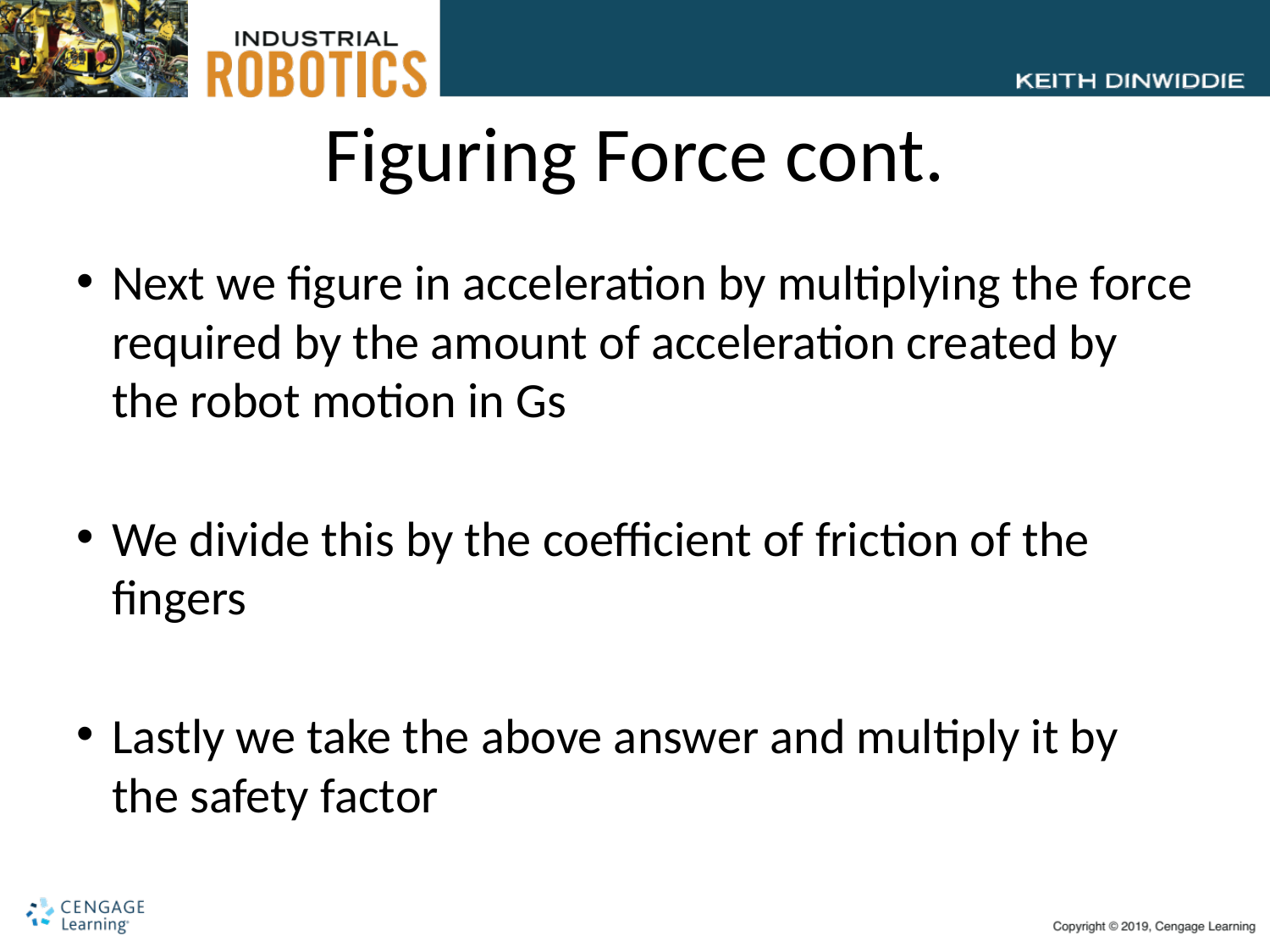

# Figuring Force cont.
Next we figure in acceleration by multiplying the force required by the amount of acceleration created by the robot motion in Gs

We divide this by the coefficient of friction of the fingers

Lastly we take the above answer and multiply it by the safety factor